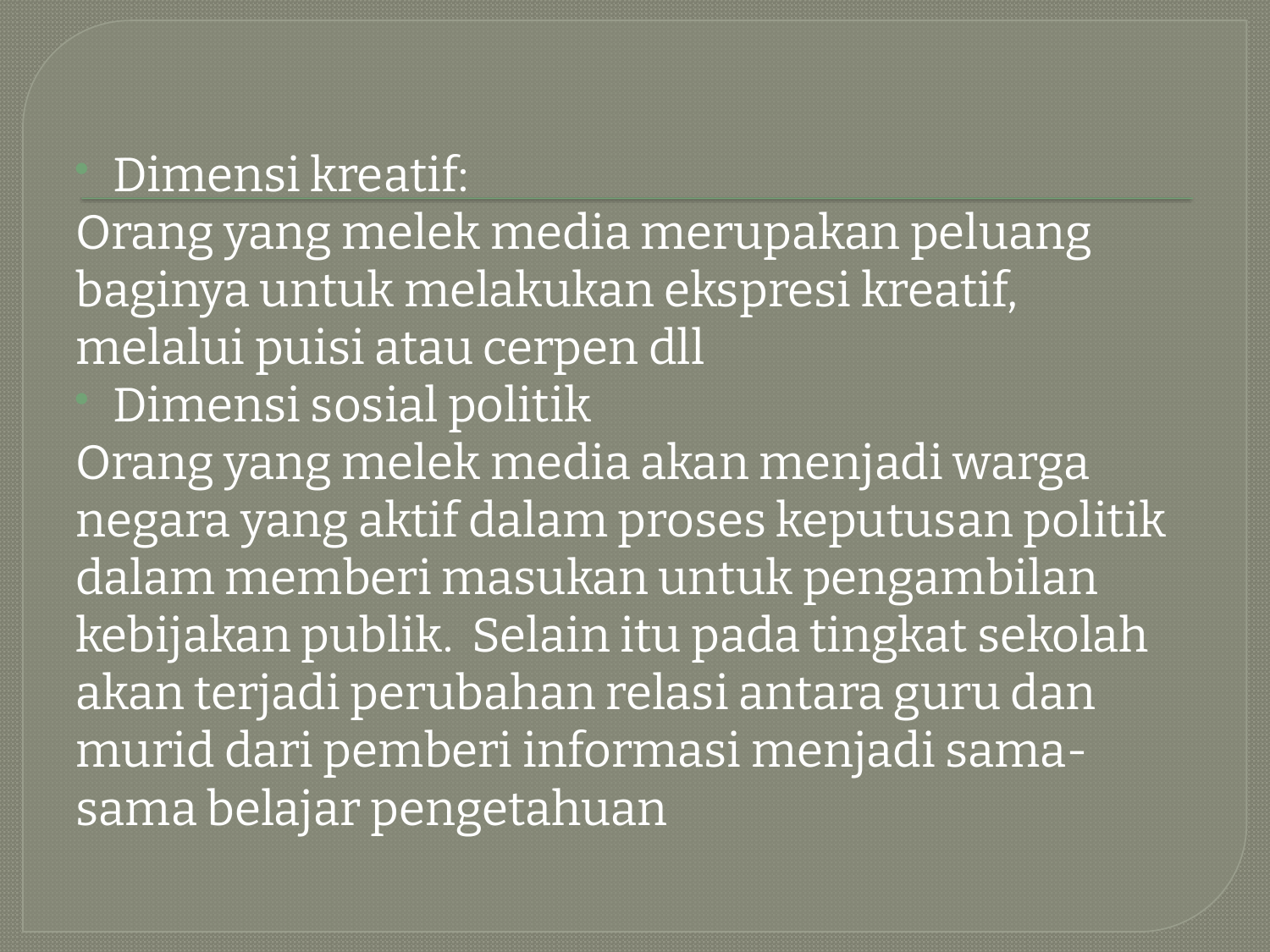

Dimensi kreatif:
Orang yang melek media merupakan peluang baginya untuk melakukan ekspresi kreatif, melalui puisi atau cerpen dll
Dimensi sosial politik
Orang yang melek media akan menjadi warga negara yang aktif dalam proses keputusan politik dalam memberi masukan untuk pengambilan kebijakan publik.  Selain itu pada tingkat sekolah akan terjadi perubahan relasi antara guru dan murid dari pemberi informasi menjadi sama-sama belajar pengetahuan